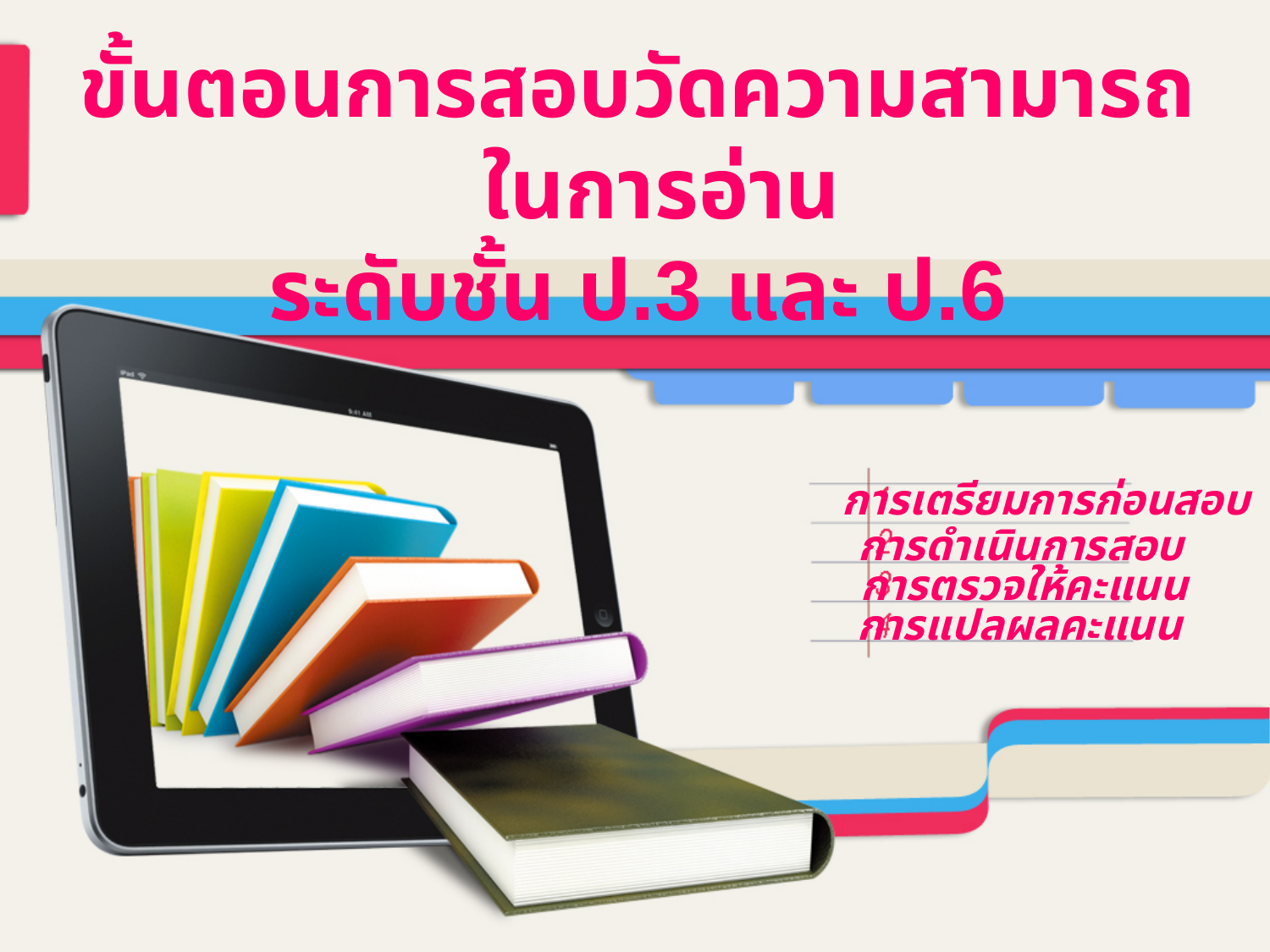

ขั้นตอนการสอบวัดความสามารถในการอ่าน
ระดับชั้น ป.3 และ ป.6

การเตรียมการก่อนสอบ
การดำเนินการสอบ
การตรวจให้คะแนน
การแปลผลคะแนน